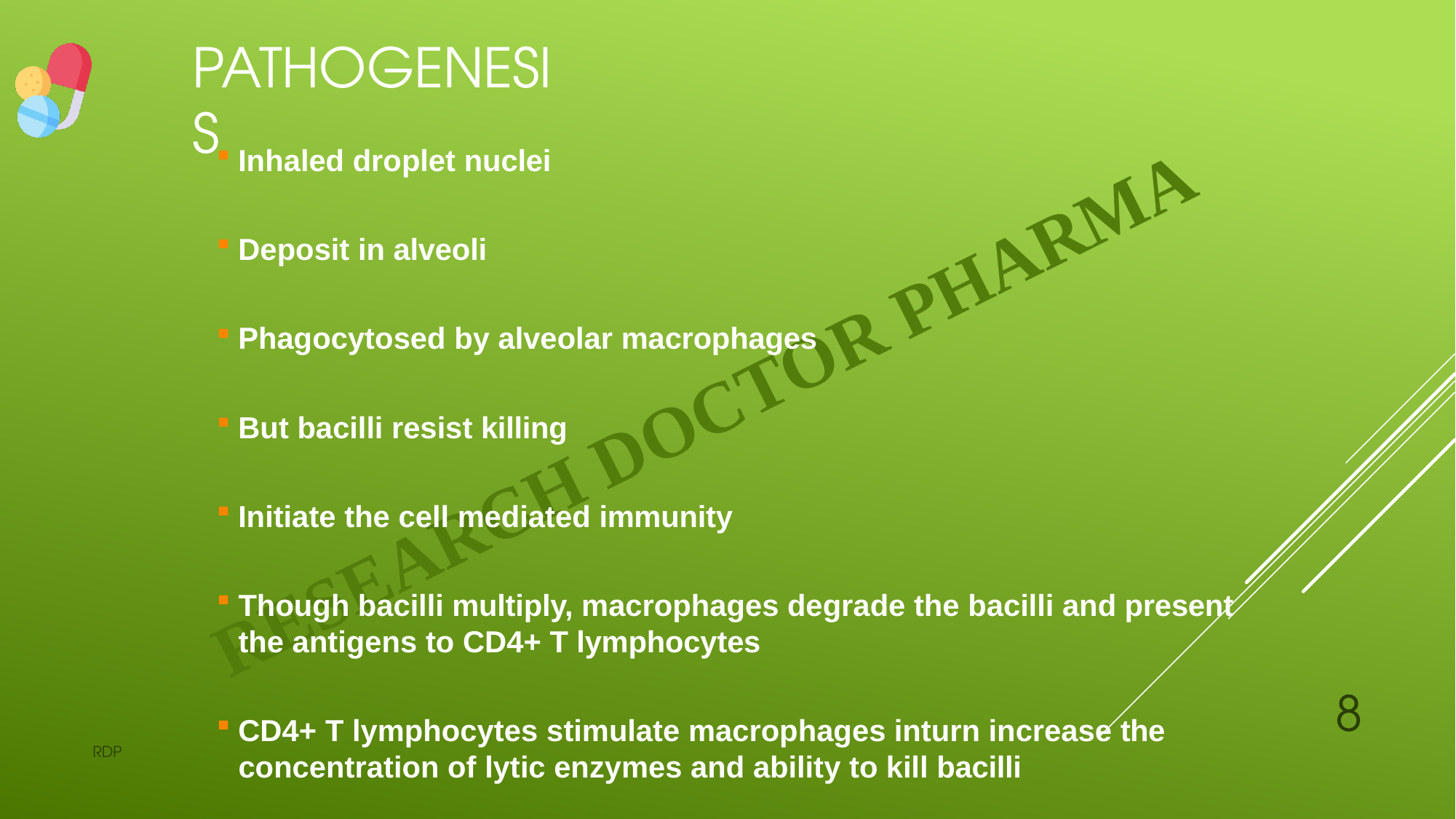

# Pathogenesis
Inhaled droplet nuclei

Deposit in alveoli

Phagocytosed by alveolar macrophages

But bacilli resist killing

Initiate the cell mediated immunity

Though bacilli multiply, macrophages degrade the bacilli and present the antigens to CD4+ T lymphocytes

CD4+ T lymphocytes stimulate macrophages inturn increase the
concentration of lytic enzymes and ability to kill bacilli
8
RDP